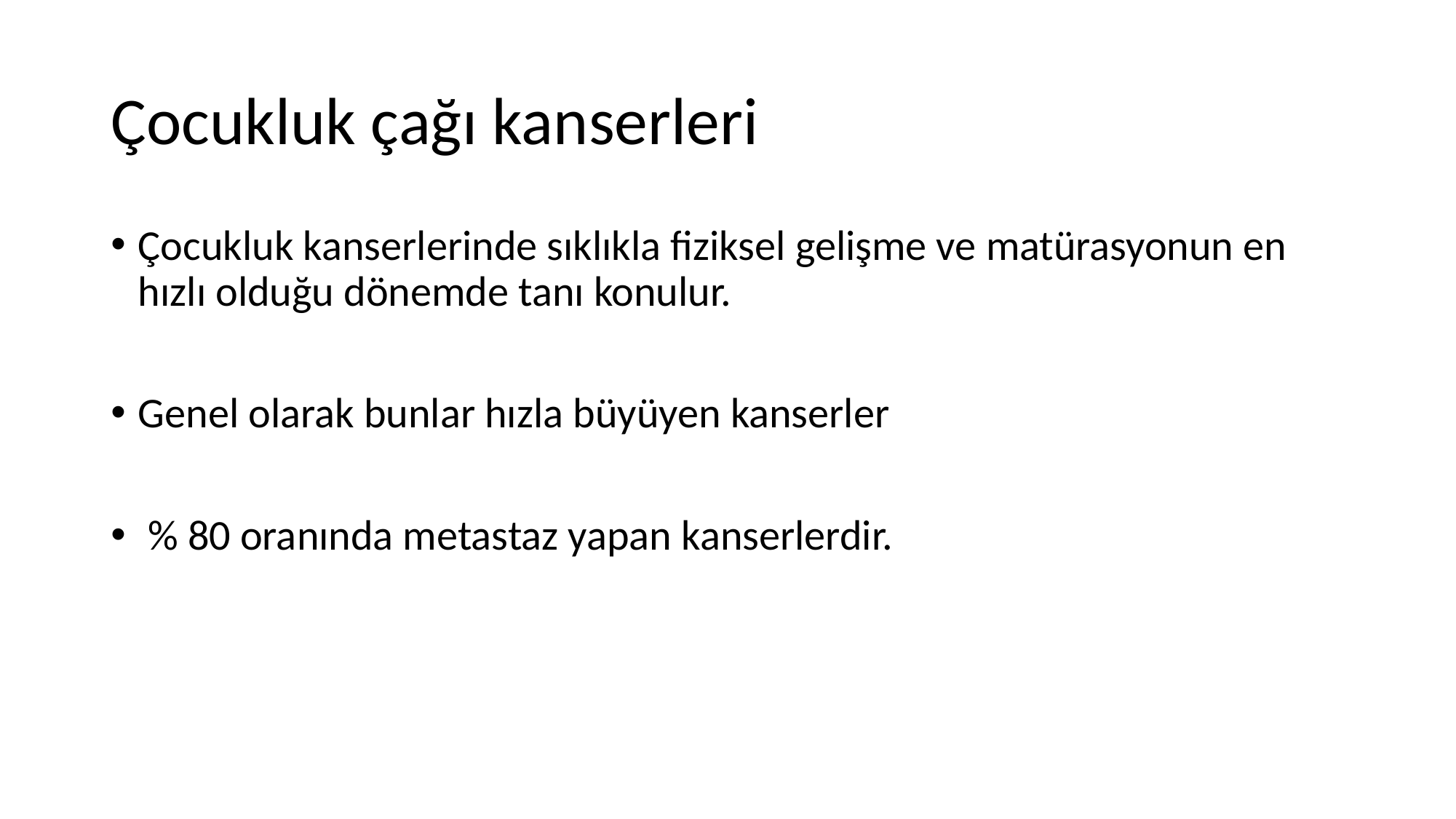

# Çocukluk çağı kanserleri
Çocukluk kanserlerinde sıklıkla fiziksel gelişme ve matürasyonun en hızlı olduğu dönemde tanı konulur.

Genel olarak bunlar hızla büyüyen kanserler

 % 80 oranında metastaz yapan kanserlerdir.